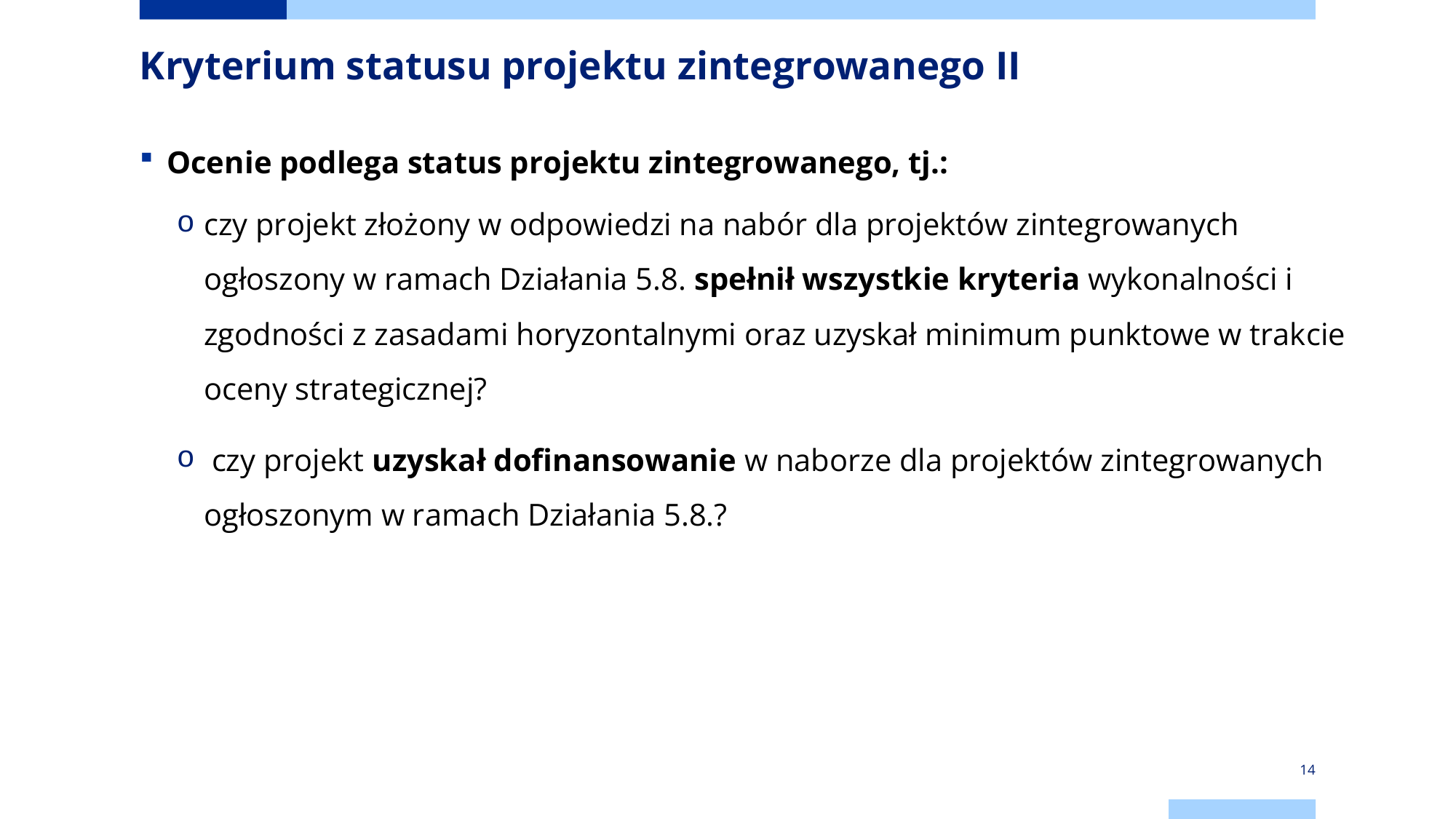

# Kryterium statusu projektu zintegrowanego II
Ocenie podlega status projektu zintegrowanego, tj.:
czy projekt złożony w odpowiedzi na nabór dla projektów zintegrowanych ogłoszony w ramach Działania 5.8. spełnił wszystkie kryteria wykonalności i zgodności z zasadami horyzontalnymi oraz uzyskał minimum punktowe w trakcie oceny strategicznej?
 czy projekt uzyskał dofinansowanie w naborze dla projektów zintegrowanych ogłoszonym w ramach Działania 5.8.?
14